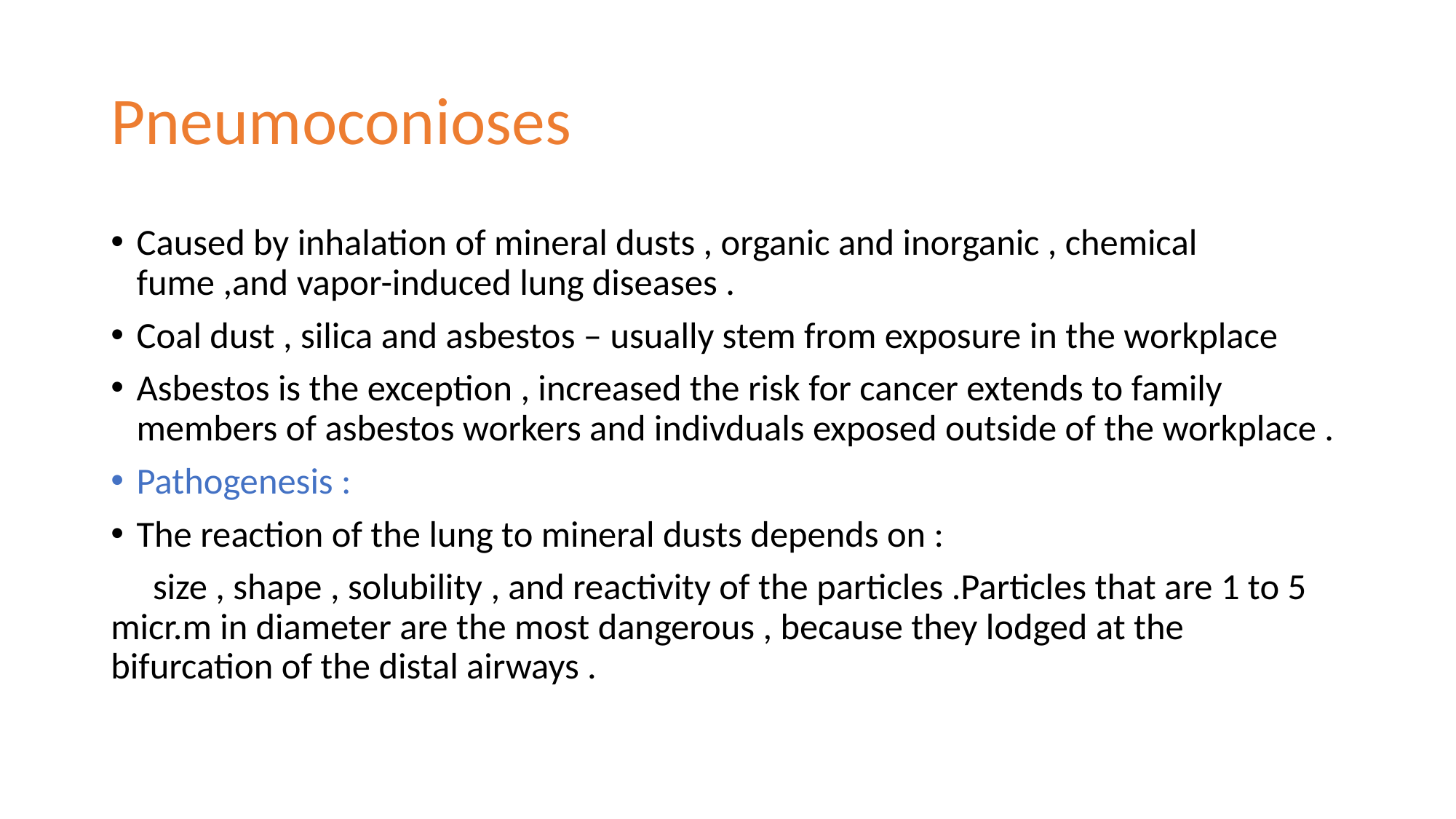

# Pneumoconioses
Caused by inhalation of mineral dusts , organic and inorganic , chemical fume ,and vapor-induced lung diseases .
Coal dust , silica and asbestos – usually stem from exposure in the workplace
Asbestos is the exception , increased the risk for cancer extends to family members of asbestos workers and indivduals exposed outside of the workplace .
Pathogenesis :
The reaction of the lung to mineral dusts depends on :
     size , shape , solubility , and reactivity of the particles .Particles that are 1 to 5 micr.m in diameter are the most dangerous , because they lodged at the bifurcation of the distal airways .